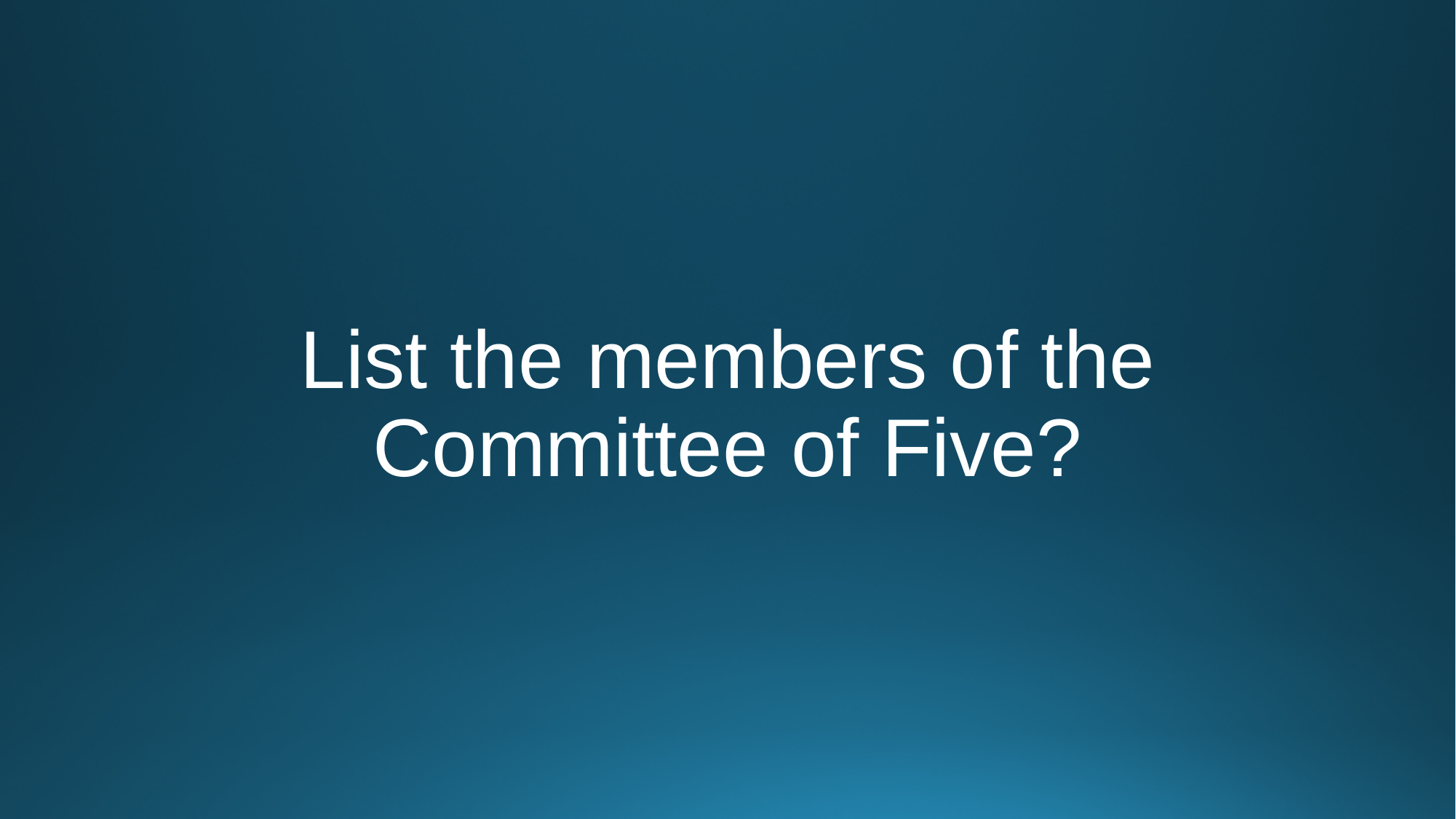

# List the members of the Committee of Five?